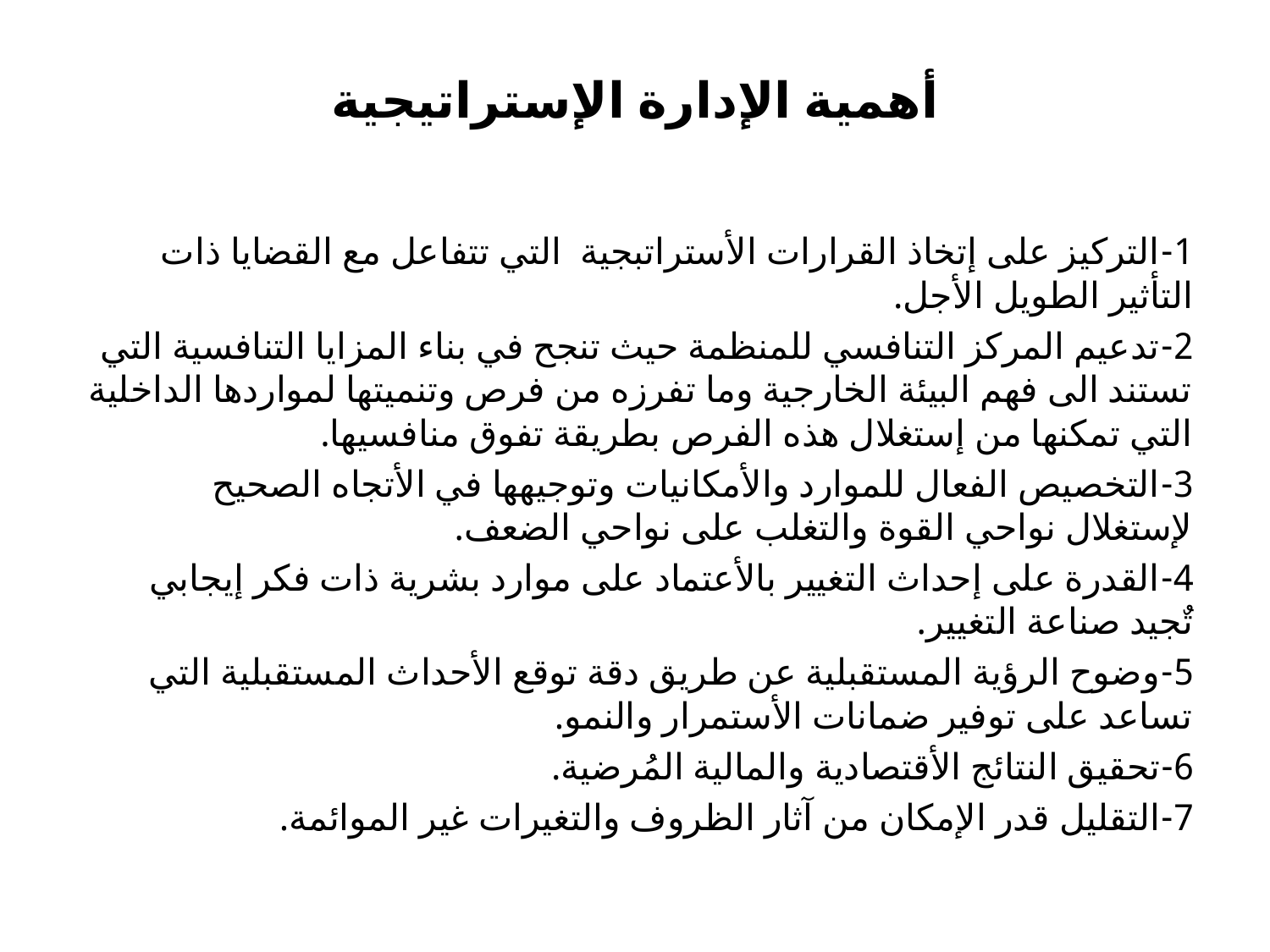

# أهمية الإدارة الإستراتيجية
1-التركيز على إتخاذ القرارات الأستراتبجية  التي تتفاعل مع القضايا ذات التأثير الطويل الأجل.
2-تدعيم المركز التنافسي للمنظمة حيث تنجح في بناء المزايا التنافسية التي تستند الى فهم البيئة الخارجية وما تفرزه من فرص وتنميتها لمواردها الداخلية التي تمكنها من إستغلال هذه الفرص بطريقة تفوق منافسيها.
3-التخصيص الفعال للموارد والأمكانيات وتوجيهها في الأتجاه الصحيح لإستغلال نواحي القوة والتغلب على نواحي الضعف.
4-القدرة على إحداث التغيير بالأعتماد على موارد بشرية ذات فكر إيجابي تٌجيد صناعة التغيير.
5-وضوح الرؤية المستقبلية عن طريق دقة توقع الأحداث المستقبلية التي تساعد على توفير ضمانات الأستمرار والنمو.
6-تحقيق النتائج الأقتصادية والمالية المُرضية.
7-التقليل قدر الإمكان من آثار الظروف والتغيرات غير الموائمة.